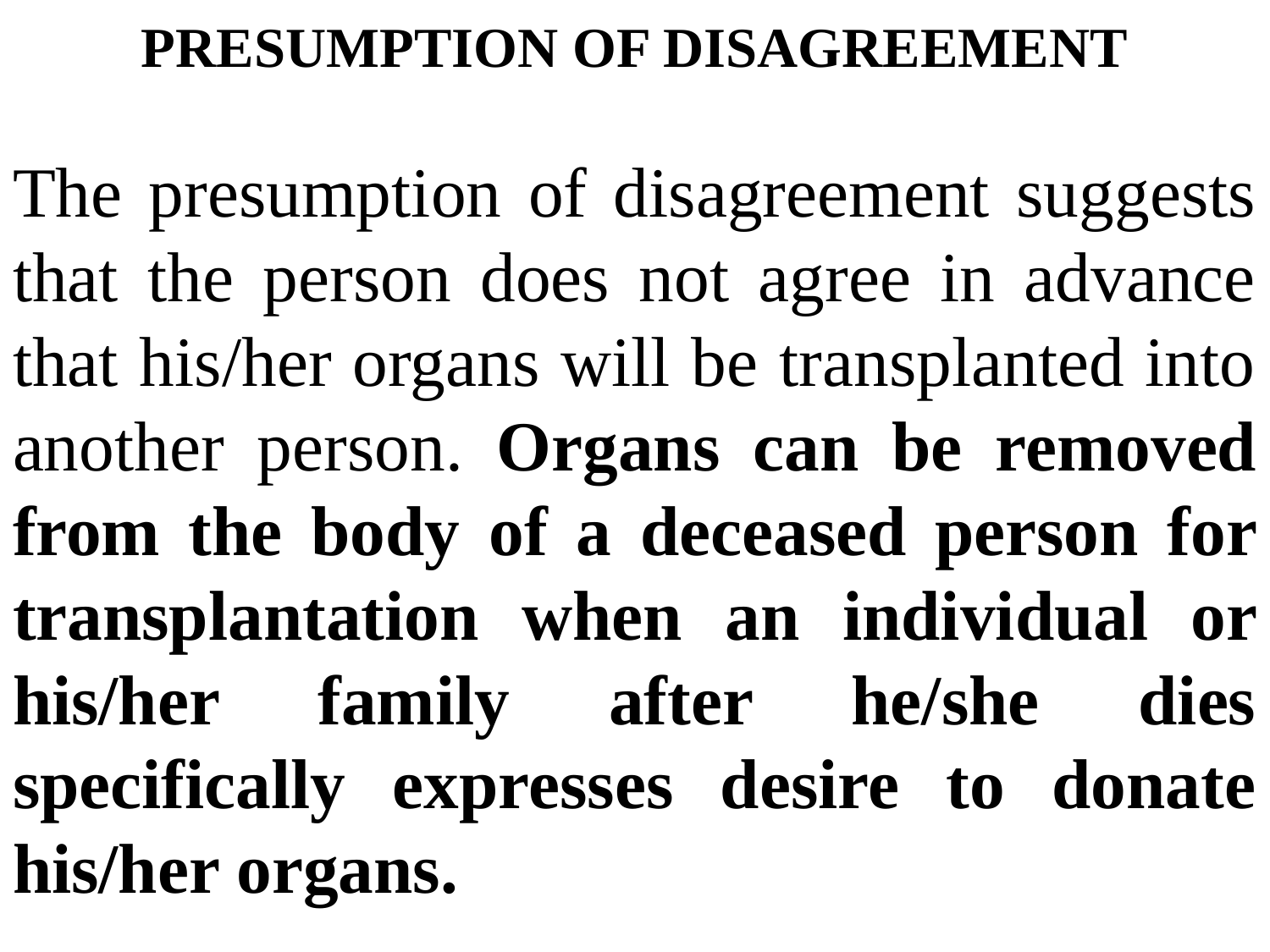

PRESUMPTION OF DISAGREEMENT

The presumption of disagreement suggests that the person does not agree in advance that his/her organs will be transplanted into another person. Organs can be removed from the body of a deceased person for transplantation when an individual or his/her family after he/she dies specifically expresses desire to donate his/her organs.